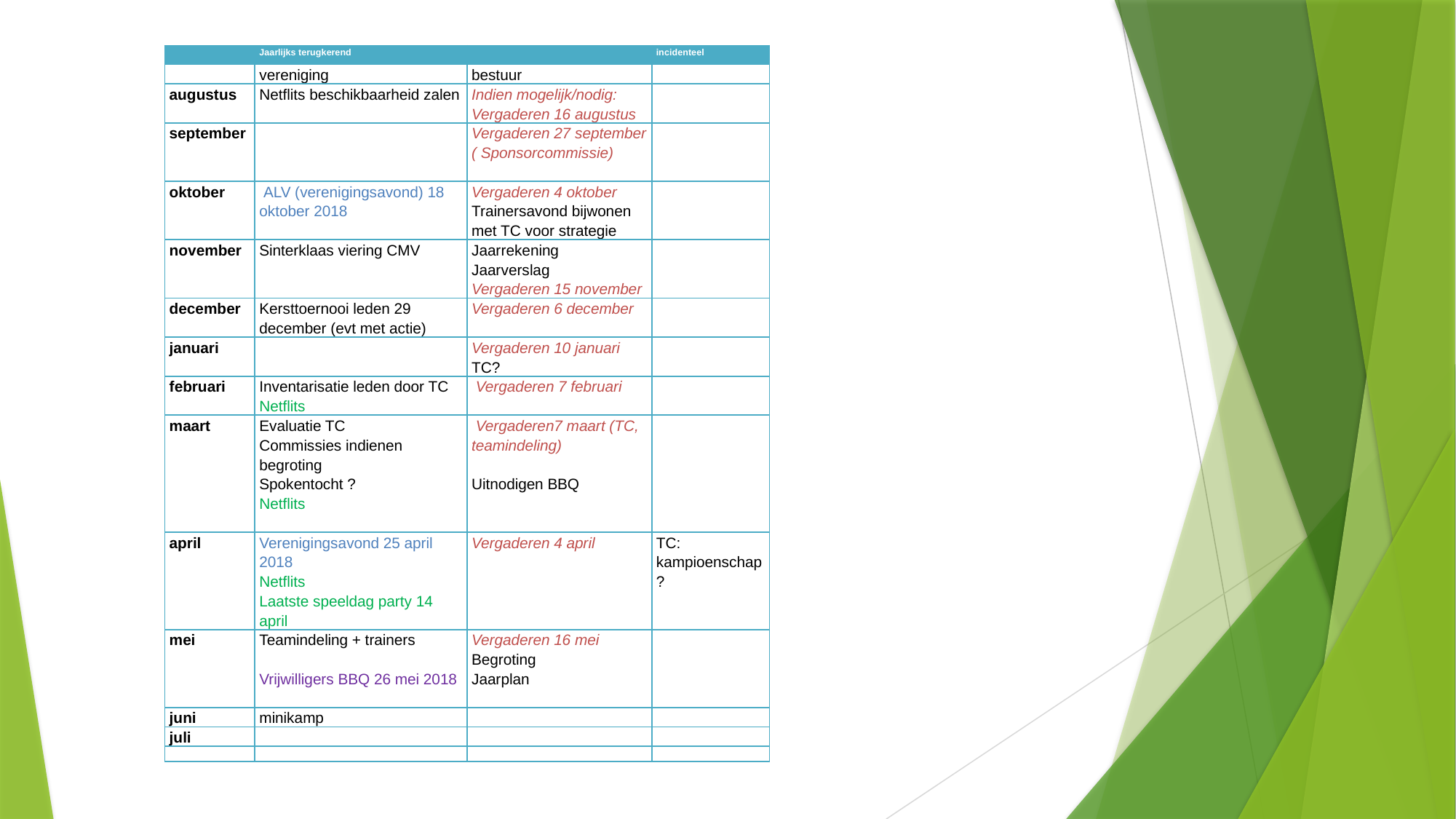

|  | Jaarlijks terugkerend |  | incidenteel |
| --- | --- | --- | --- |
|  | vereniging | bestuur |  |
| augustus | Netflits beschikbaarheid zalen | Indien mogelijk/nodig: Vergaderen 16 augustus |  |
| september |  | Vergaderen 27 september ( Sponsorcommissie) |  |
| oktober | ALV (verenigingsavond) 18 oktober 2018 | Vergaderen 4 oktober Trainersavond bijwonen met TC voor strategie |  |
| november | Sinterklaas viering CMV | Jaarrekening Jaarverslag Vergaderen 15 november |  |
| december | Kersttoernooi leden 29 december (evt met actie) | Vergaderen 6 december |  |
| januari |  | Vergaderen 10 januari TC? |  |
| februari | Inventarisatie leden door TC Netflits | Vergaderen 7 februari |  |
| maart | Evaluatie TC Commissies indienen begroting Spokentocht ? Netflits | Vergaderen7 maart (TC, teamindeling) Uitnodigen BBQ |  |
| april | Verenigingsavond 25 april 2018 Netflits Laatste speeldag party 14 april | Vergaderen 4 april | TC: kampioenschap? |
| mei | Teamindeling + trainers   Vrijwilligers BBQ 26 mei 2018 | Vergaderen 16 mei Begroting Jaarplan |  |
| juni | minikamp |  |  |
| juli |  |  |  |
|  |  |  |  |